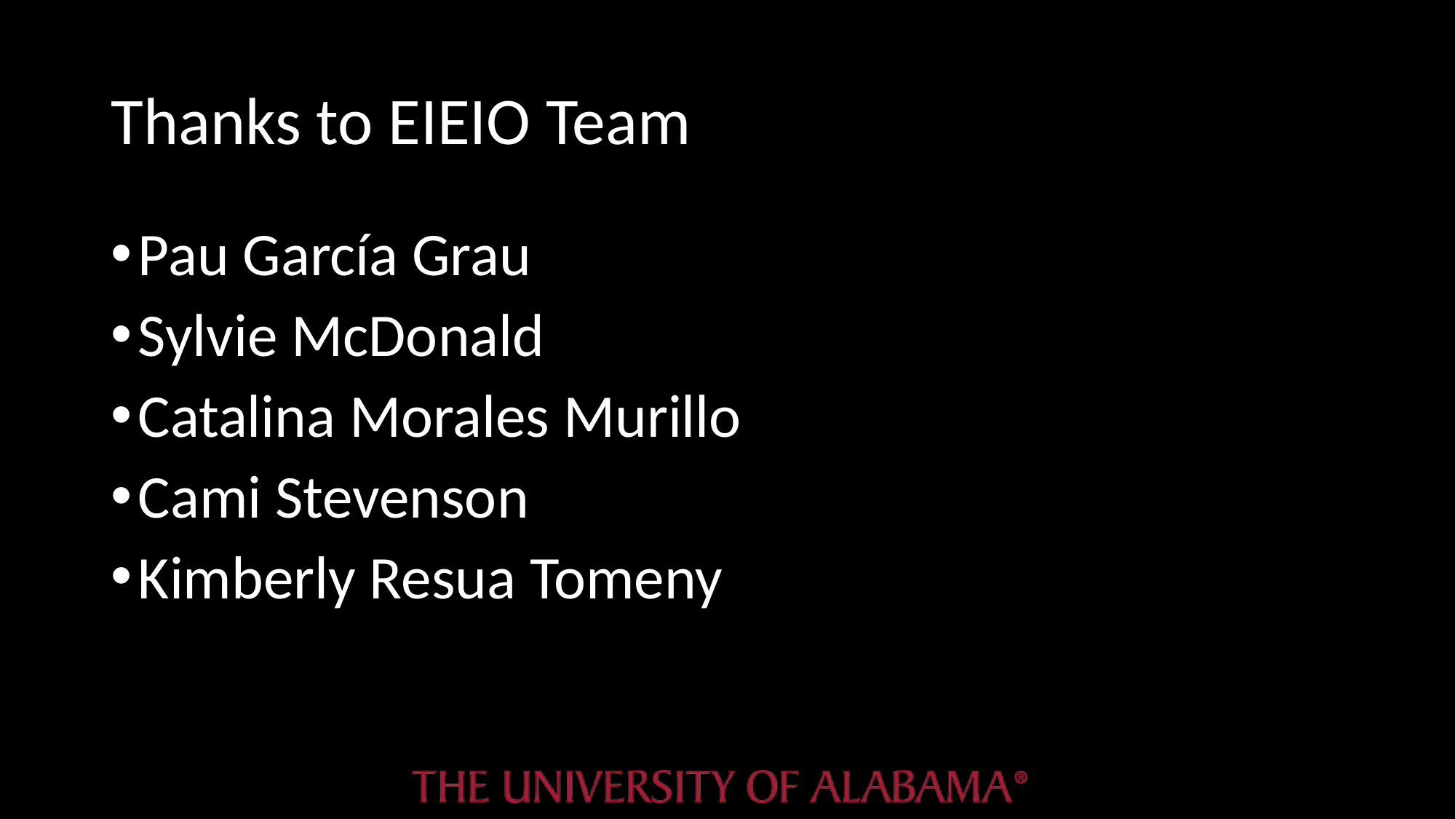

# Thanks to EIEIO Team
Pau García Grau
Sylvie McDonald
Catalina Morales Murillo
Cami Stevenson
Kimberly Resua Tomeny